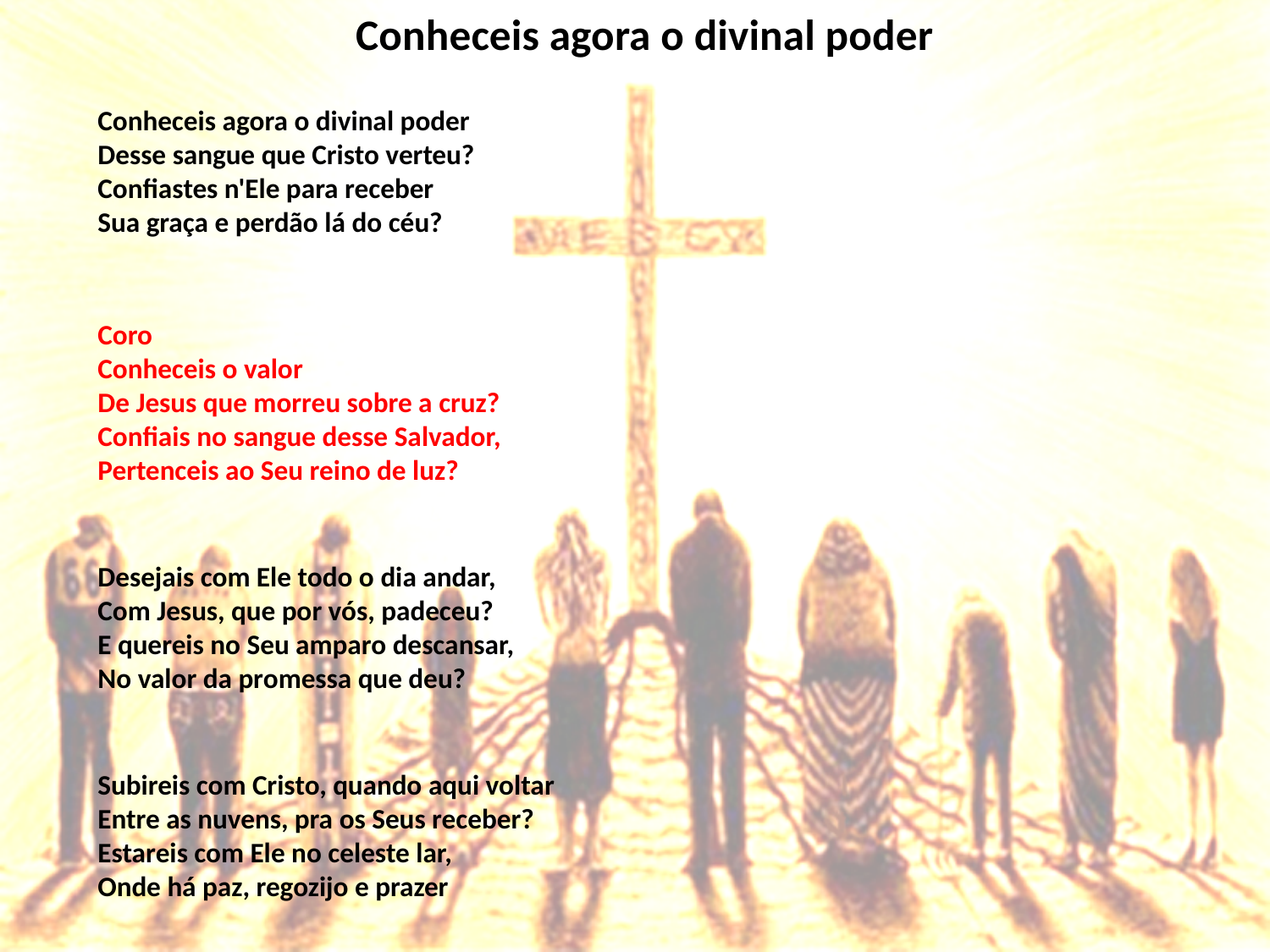

# Conheceis agora o divinal poder
Conheceis agora o divinal poder
Desse sangue que Cristo verteu?
Confiastes n'Ele para receber
Sua graça e perdão lá do céu?

Coro
Conheceis o valor
De Jesus que morreu sobre a cruz?
Confiais no sangue desse Salvador,
Pertenceis ao Seu reino de luz?
Desejais com Ele todo o dia andar,
Com Jesus, que por vós, padeceu?
E quereis no Seu amparo descansar,
No valor da promessa que deu?
Subireis com Cristo, quando aqui voltar
Entre as nuvens, pra os Seus receber?
Estareis com Ele no celeste lar,
Onde há paz, regozijo e prazer